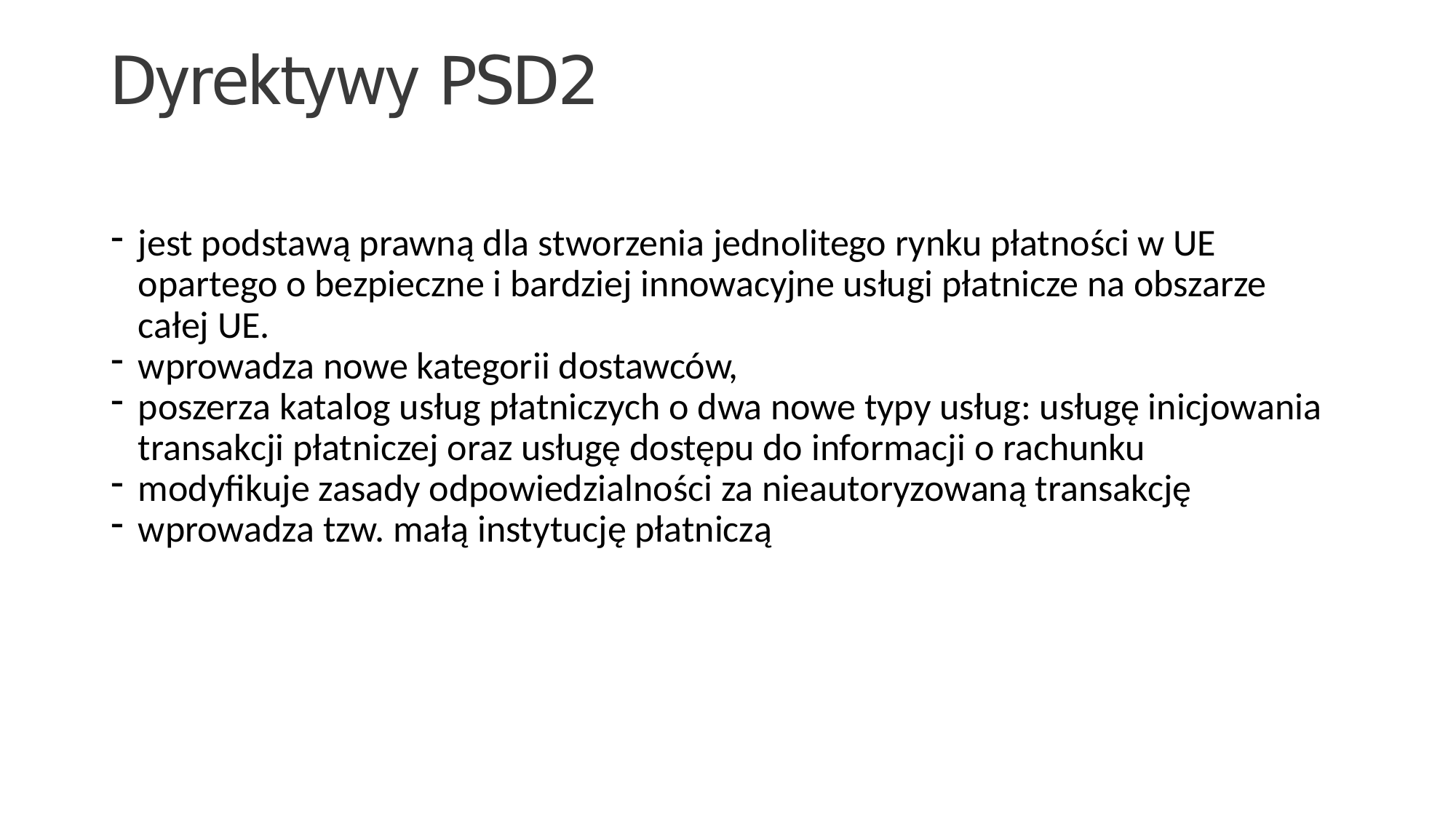

# Dyrektywy PSD2
jest podstawą prawną dla stworzenia jednolitego rynku płatności w UE opartego o bezpieczne i bardziej innowacyjne usługi płatnicze na obszarze całej UE.
wprowadza nowe kategorii dostawców,
poszerza katalog usług płatniczych o dwa nowe typy usług: usługę inicjowania transakcji płatniczej oraz usługę dostępu do informacji o rachunku
modyfikuje zasady odpowiedzialności za nieautoryzowaną transakcję
wprowadza tzw. małą instytucję płatniczą